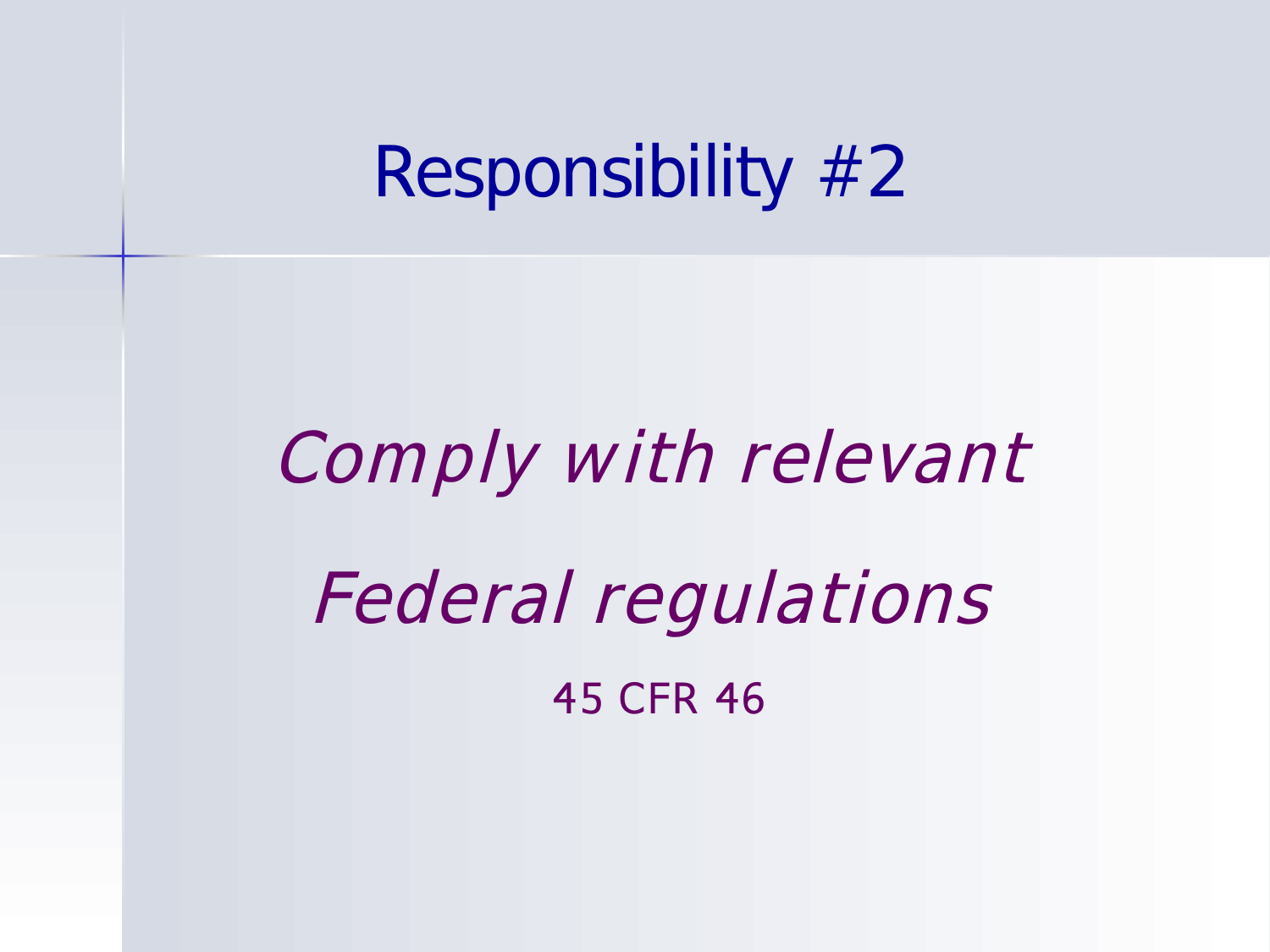

# Responsibility #2

Comply with relevant
Federal regulations
45 CFR 46